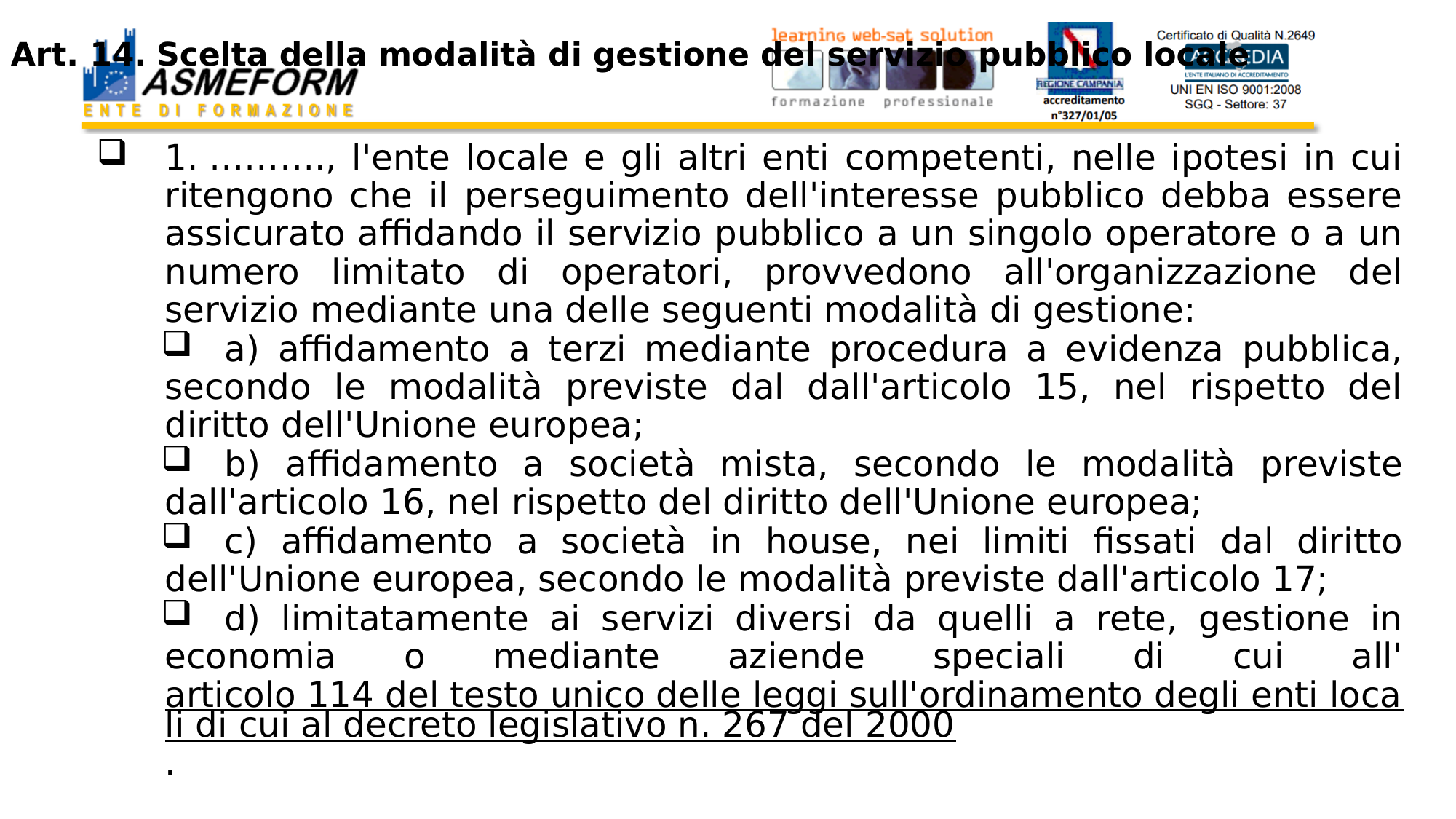

# Art. 14. Scelta della modalità di gestione del servizio pubblico locale
1. ………., l'ente locale e gli altri enti competenti, nelle ipotesi in cui ritengono che il perseguimento dell'interesse pubblico debba essere assicurato affidando il servizio pubblico a un singolo operatore o a un numero limitato di operatori, provvedono all'organizzazione del servizio mediante una delle seguenti modalità di gestione:
a) affidamento a terzi mediante procedura a evidenza pubblica, secondo le modalità previste dal dall'articolo 15, nel rispetto del diritto dell'Unione europea;
b) affidamento a società mista, secondo le modalità previste dall'articolo 16, nel rispetto del diritto dell'Unione europea;
c) affidamento a società in house, nei limiti fissati dal diritto dell'Unione europea, secondo le modalità previste dall'articolo 17;
d) limitatamente ai servizi diversi da quelli a rete, gestione in economia o mediante aziende speciali di cui all'articolo 114 del testo unico delle leggi sull'ordinamento degli enti locali di cui al decreto legislativo n. 267 del 2000.